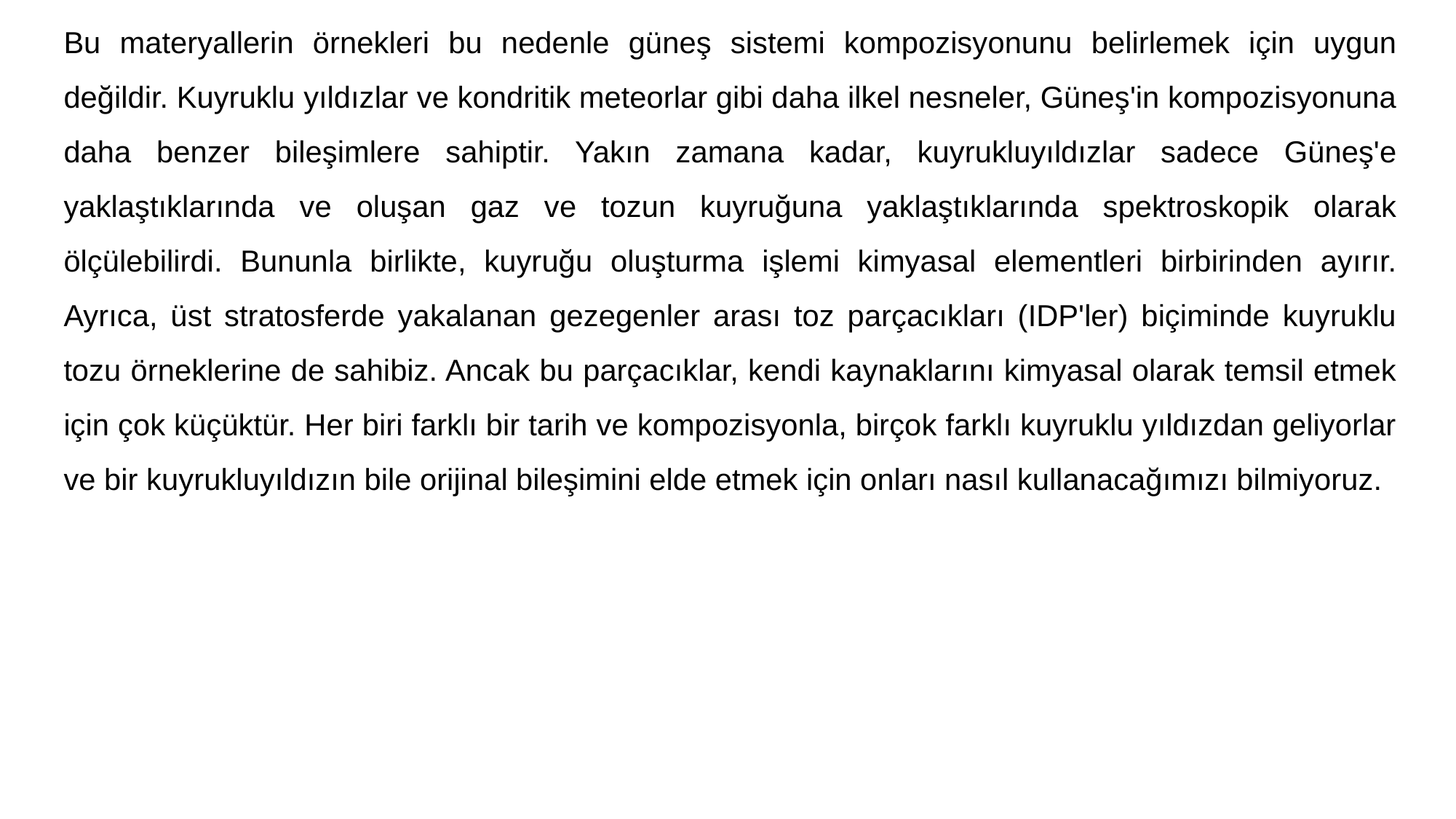

Bu materyallerin örnekleri bu nedenle güneş sistemi kompozisyonunu belirlemek için uygun değildir. Kuyruklu yıldızlar ve kondritik meteorlar gibi daha ilkel nesneler, Güneş'in kompozisyonuna daha benzer bileşimlere sahiptir. Yakın zamana kadar, kuyrukluyıldızlar sadece Güneş'e yaklaştıklarında ve oluşan gaz ve tozun kuyruğuna yaklaştıklarında spektroskopik olarak ölçülebilirdi. Bununla birlikte, kuyruğu oluşturma işlemi kimyasal elementleri birbirinden ayırır. Ayrıca, üst stratosferde yakalanan gezegenler arası toz parçacıkları (IDP'ler) biçiminde kuyruklu tozu örneklerine de sahibiz. Ancak bu parçacıklar, kendi kaynaklarını kimyasal olarak temsil etmek için çok küçüktür. Her biri farklı bir tarih ve kompozisyonla, birçok farklı kuyruklu yıldızdan geliyorlar ve bir kuyrukluyıldızın bile orijinal bileşimini elde etmek için onları nasıl kullanacağımızı bilmiyoruz.